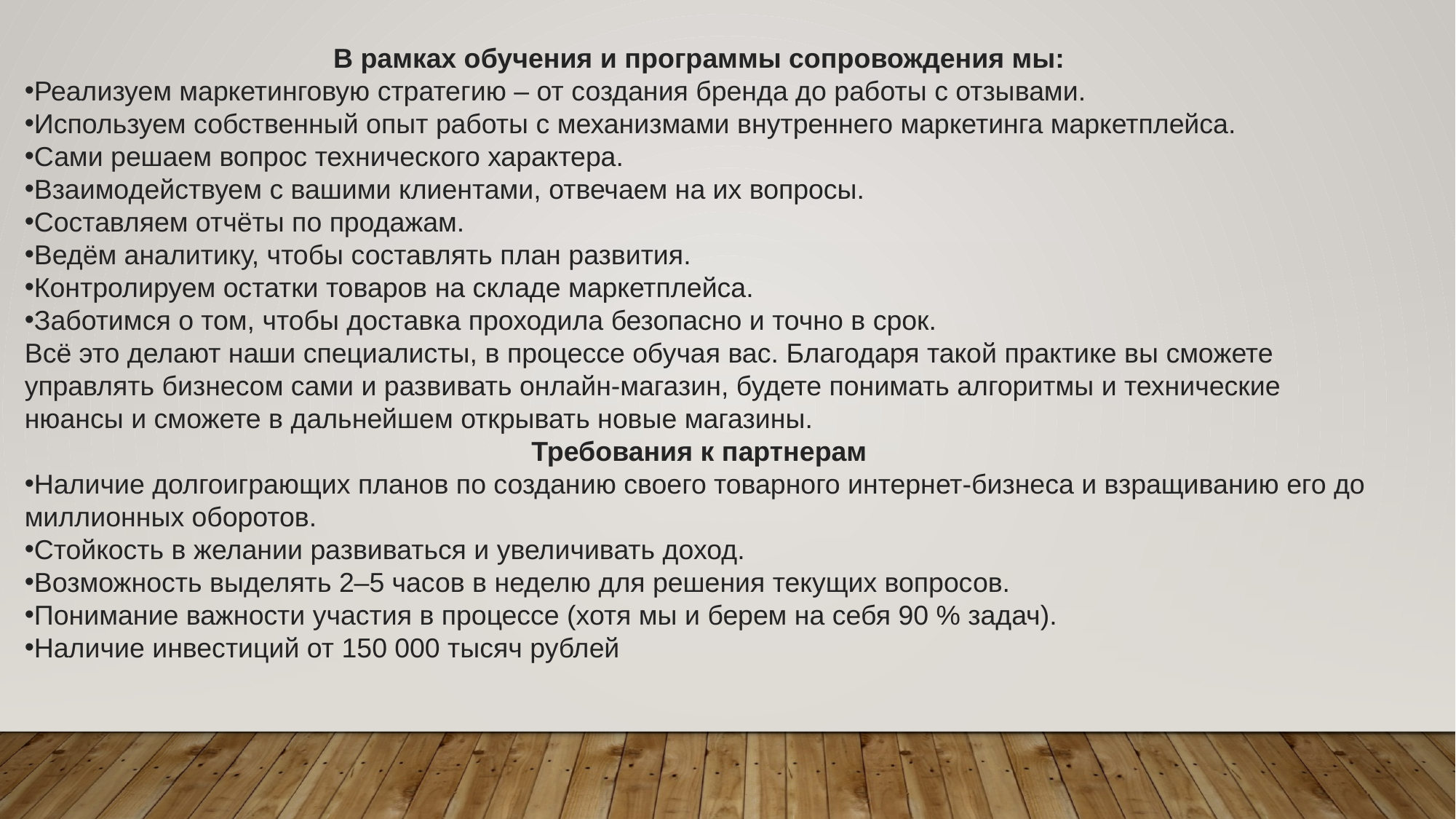

В рамках обучения и программы сопровождения мы:
Реализуем маркетинговую стратегию – от создания бренда до работы с отзывами.
Используем собственный опыт работы с механизмами внутреннего маркетинга маркетплейса.
Сами решаем вопрос технического характера.
Взаимодействуем с вашими клиентами, отвечаем на их вопросы.
Составляем отчёты по продажам.
Ведём аналитику, чтобы составлять план развития.
Контролируем остатки товаров на складе маркетплейса.
Заботимся о том, чтобы доставка проходила безопасно и точно в срок.
Всё это делают наши специалисты, в процессе обучая вас. Благодаря такой практике вы сможете управлять бизнесом сами и развивать онлайн-магазин, будете понимать алгоритмы и технические нюансы и сможете в дальнейшем открывать новые магазины.
Требования к партнерам
Наличие долгоиграющих планов по созданию своего товарного интернет-бизнеса и взращиванию его до миллионных оборотов.
Стойкость в желании развиваться и увеличивать доход.
Возможность выделять 2–5 часов в неделю для решения текущих вопросов.
Понимание важности участия в процессе (хотя мы и берем на себя 90 % задач).
Наличие инвестиций от 150 000 тысяч рублей